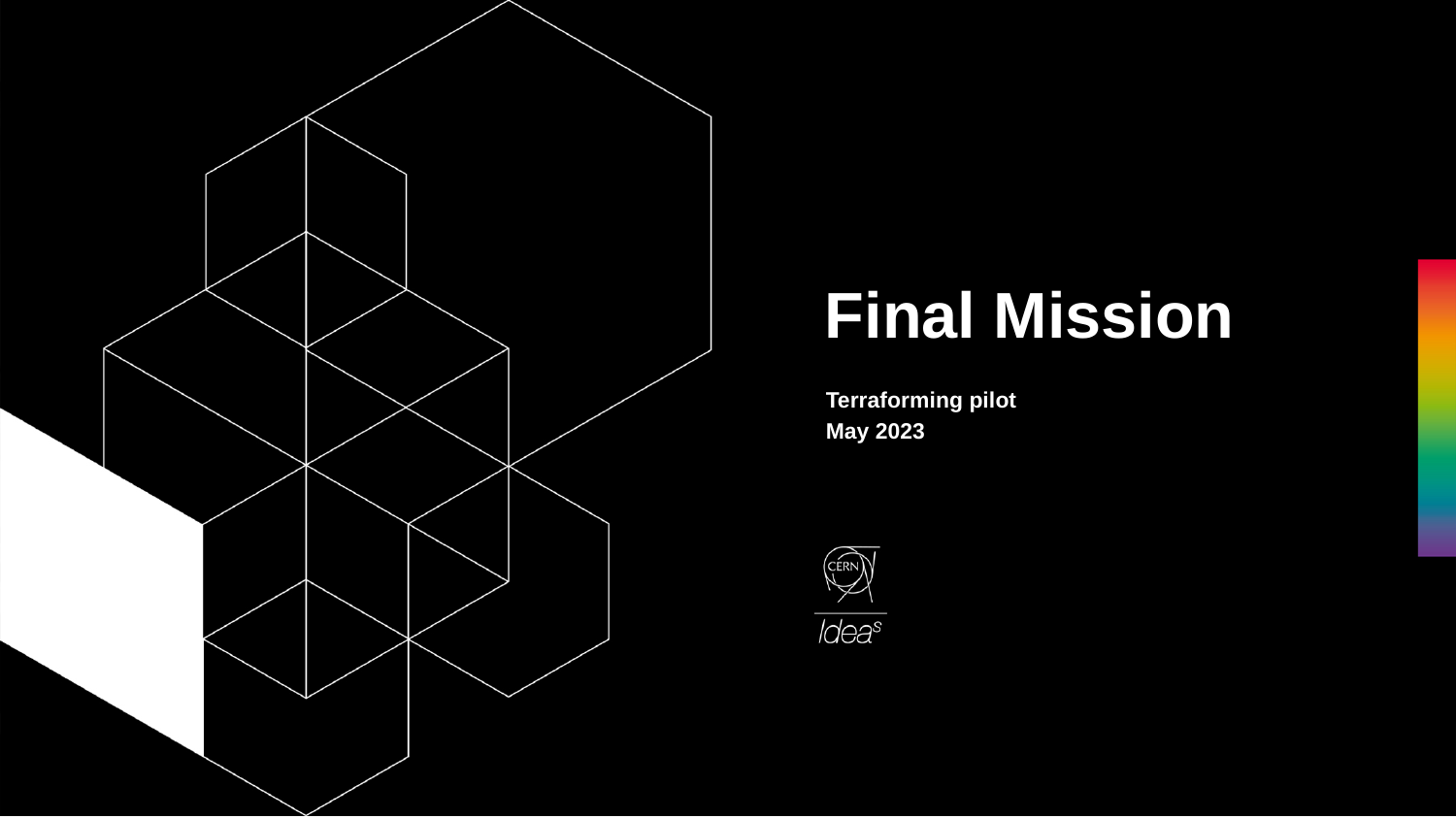

# Final Mission
Terraforming pilot
May 2023